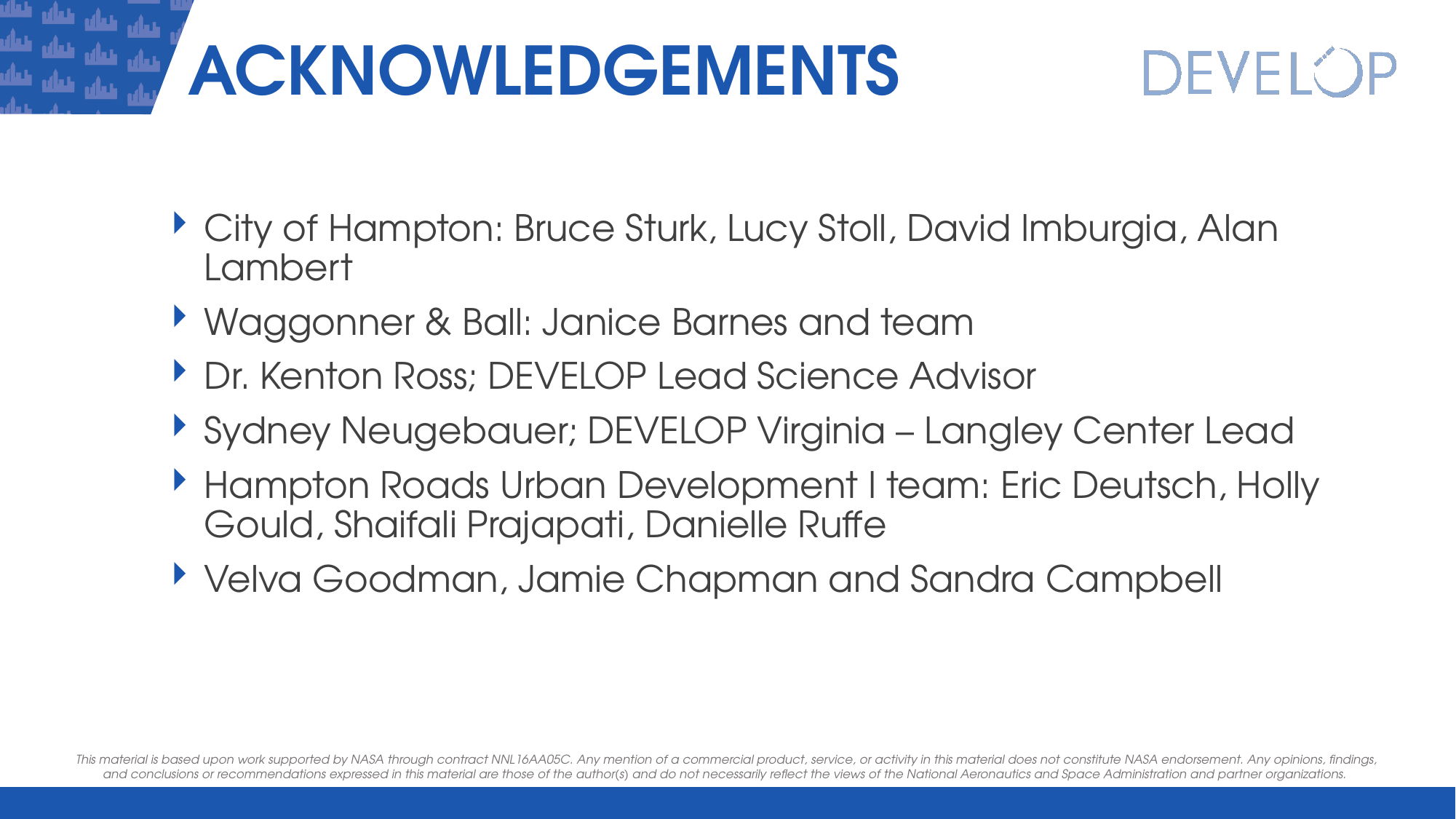

City of Hampton: Bruce Sturk, Lucy Stoll, David Imburgia, Alan Lambert
Waggonner & Ball: Janice Barnes and team
Dr. Kenton Ross; DEVELOP Lead Science Advisor
Sydney Neugebauer; DEVELOP Virginia – Langley Center Lead
Hampton Roads Urban Development I team: Eric Deutsch, Holly Gould, Shaifali Prajapati, Danielle Ruffe
Velva Goodman, Jamie Chapman and Sandra Campbell